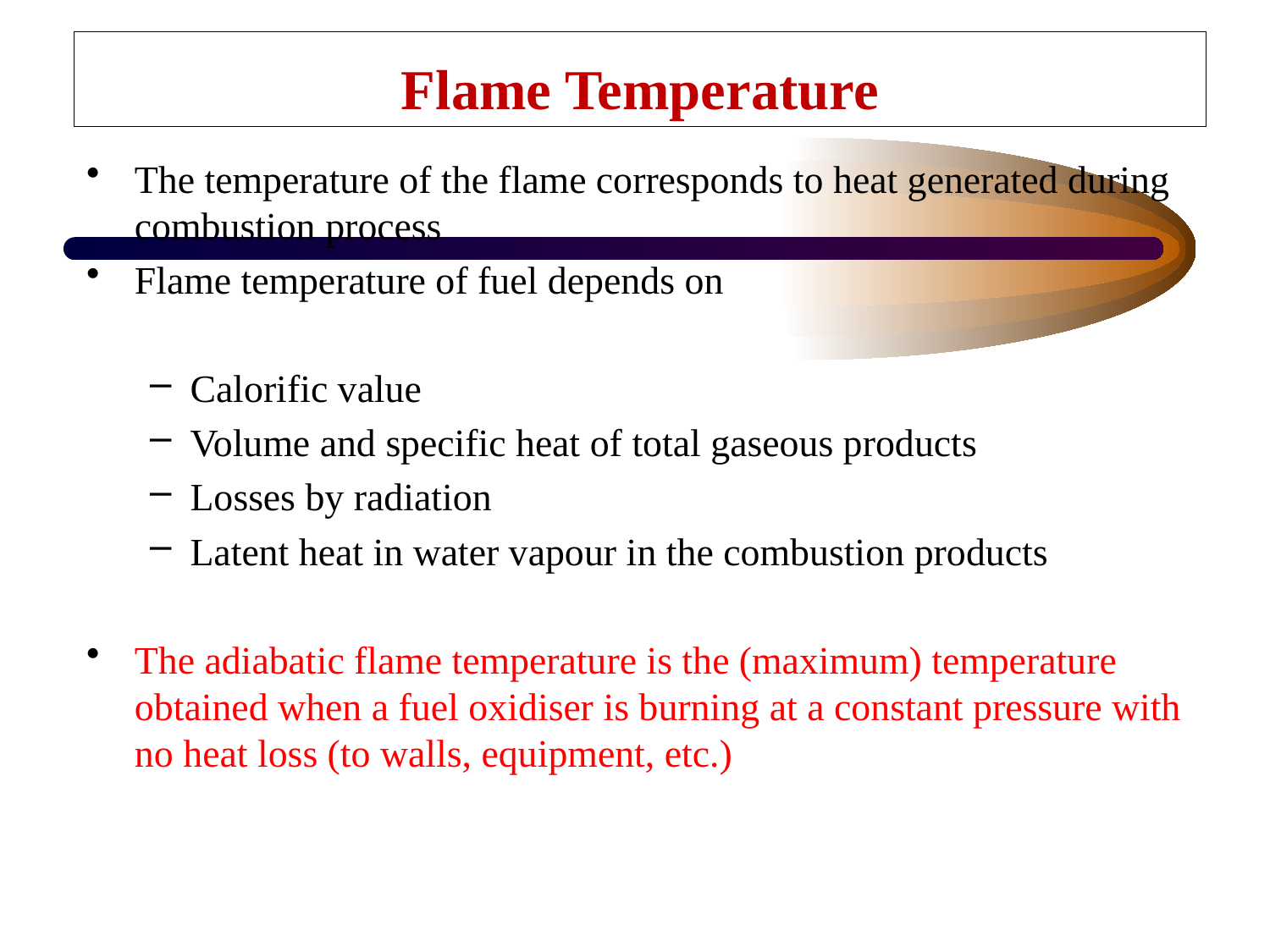

# Flame Temperature
The temperature of the flame corresponds to heat generated during combustion process
Flame temperature of fuel depends on

Calorific value
Volume and specific heat of total gaseous products
Losses by radiation
Latent heat in water vapour in the combustion products

The adiabatic flame temperature is the (maximum) temperature obtained when a fuel oxidiser is burning at a constant pressure with no heat loss (to walls, equipment, etc.)